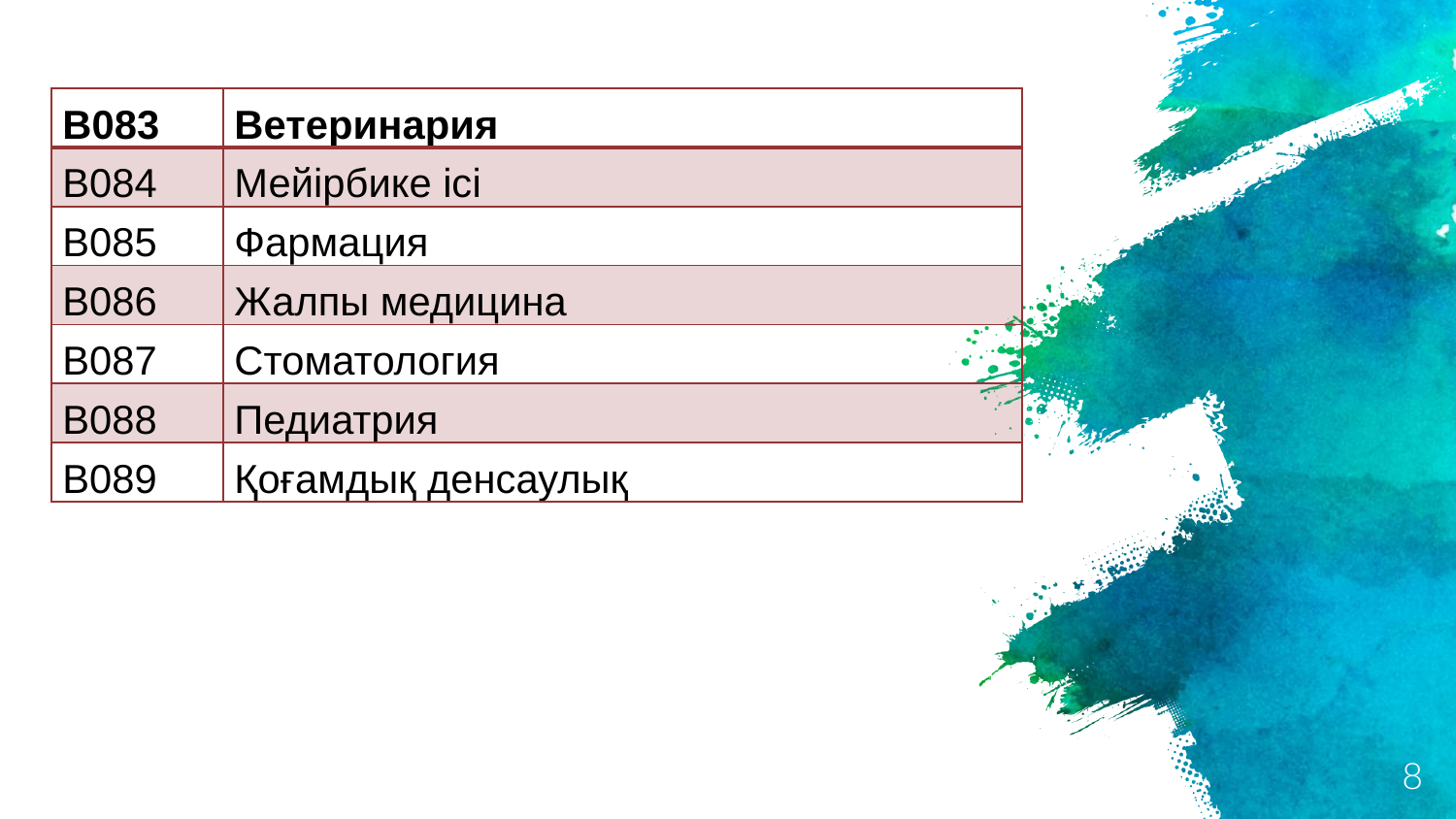

| В083 | Ветеринария |
| --- | --- |
| В084 | Мейірбике ісі |
| В085 | Фармация |
| В086 | Жалпы медицина |
| В087 | Стоматология |
| В088 | Педиатрия |
| В089 | Қоғамдық денсаулық |
8